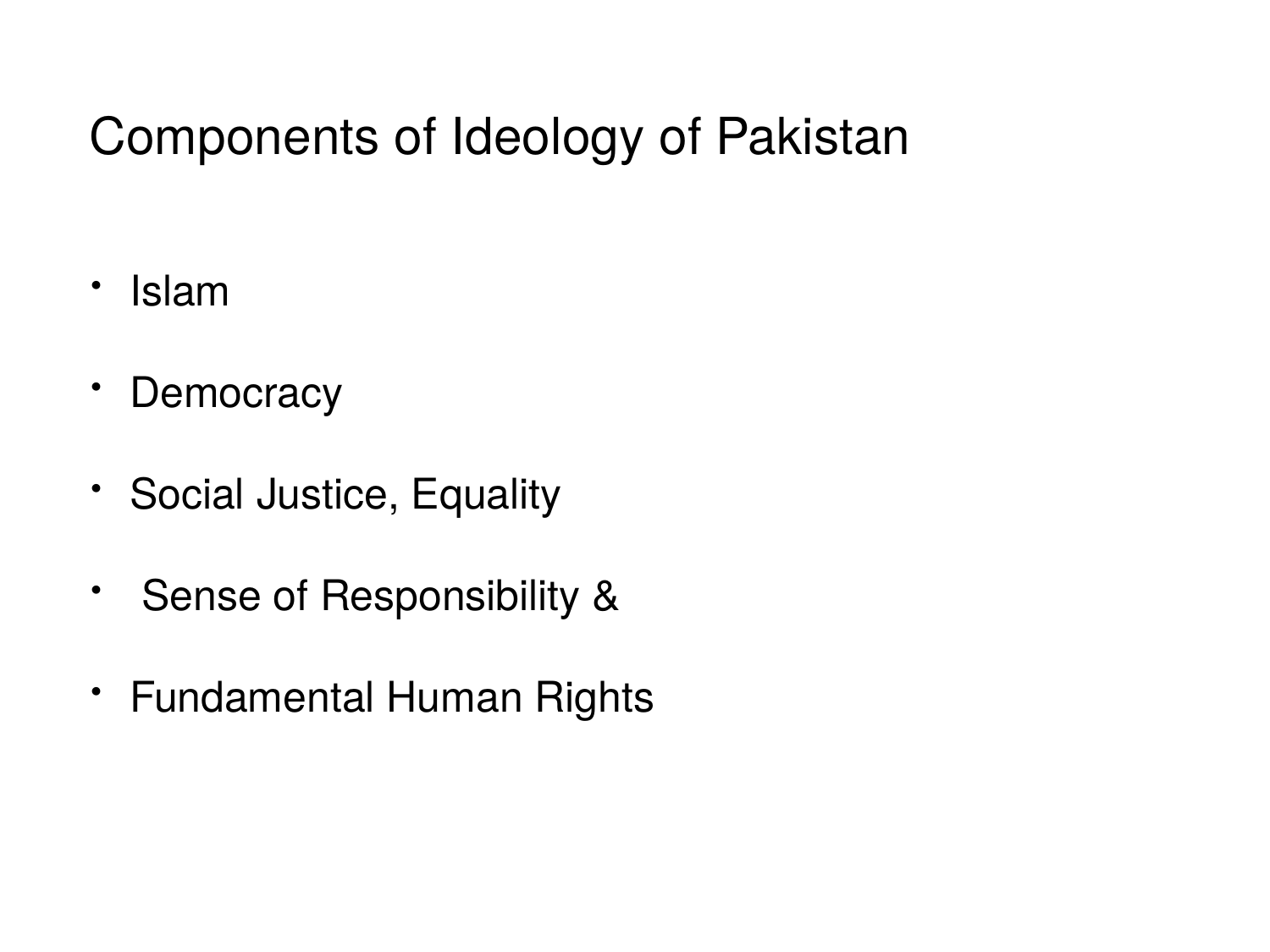

Components of Ideology of Pakistan
Islam
Democracy
Social Justice, Equality
 Sense of Responsibility &
Fundamental Human Rights